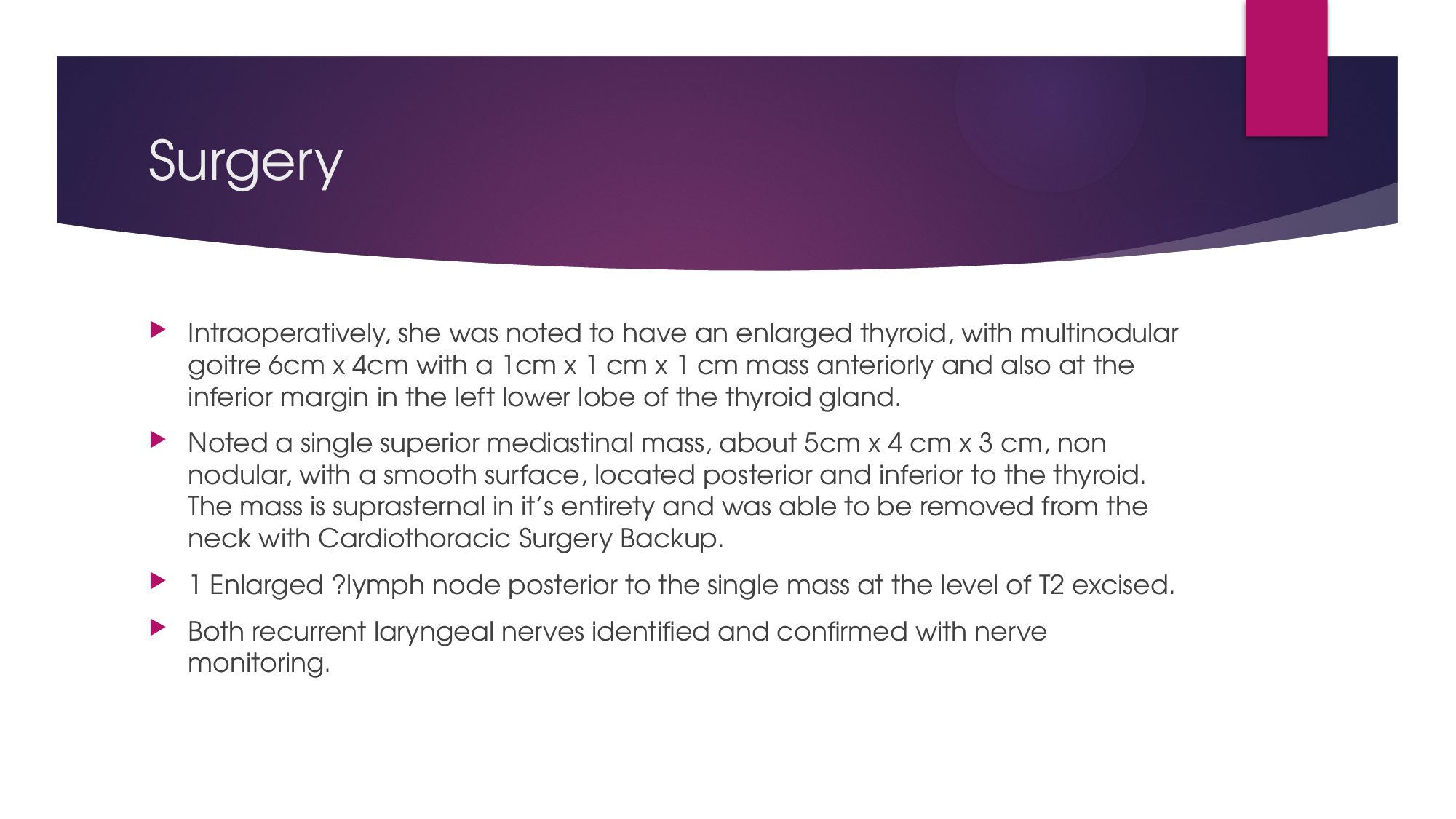

# Surgery
Intraoperatively, she was noted to have an enlarged thyroid, with multinodular goitre 6cm x 4cm with a 1cm x 1 cm x 1 cm mass anteriorly and also at the inferior margin in the left lower lobe of the thyroid gland.
Noted a single superior mediastinal mass, about 5cm x 4 cm x 3 cm, non nodular, with a smooth surface, located posterior and inferior to the thyroid. The mass is suprasternal in it’s entirety and was able to be removed from the neck with Cardiothoracic Surgery Backup.
1 Enlarged ?lymph node posterior to the single mass at the level of T2 excised.
Both recurrent laryngeal nerves identified and confirmed with nerve monitoring.